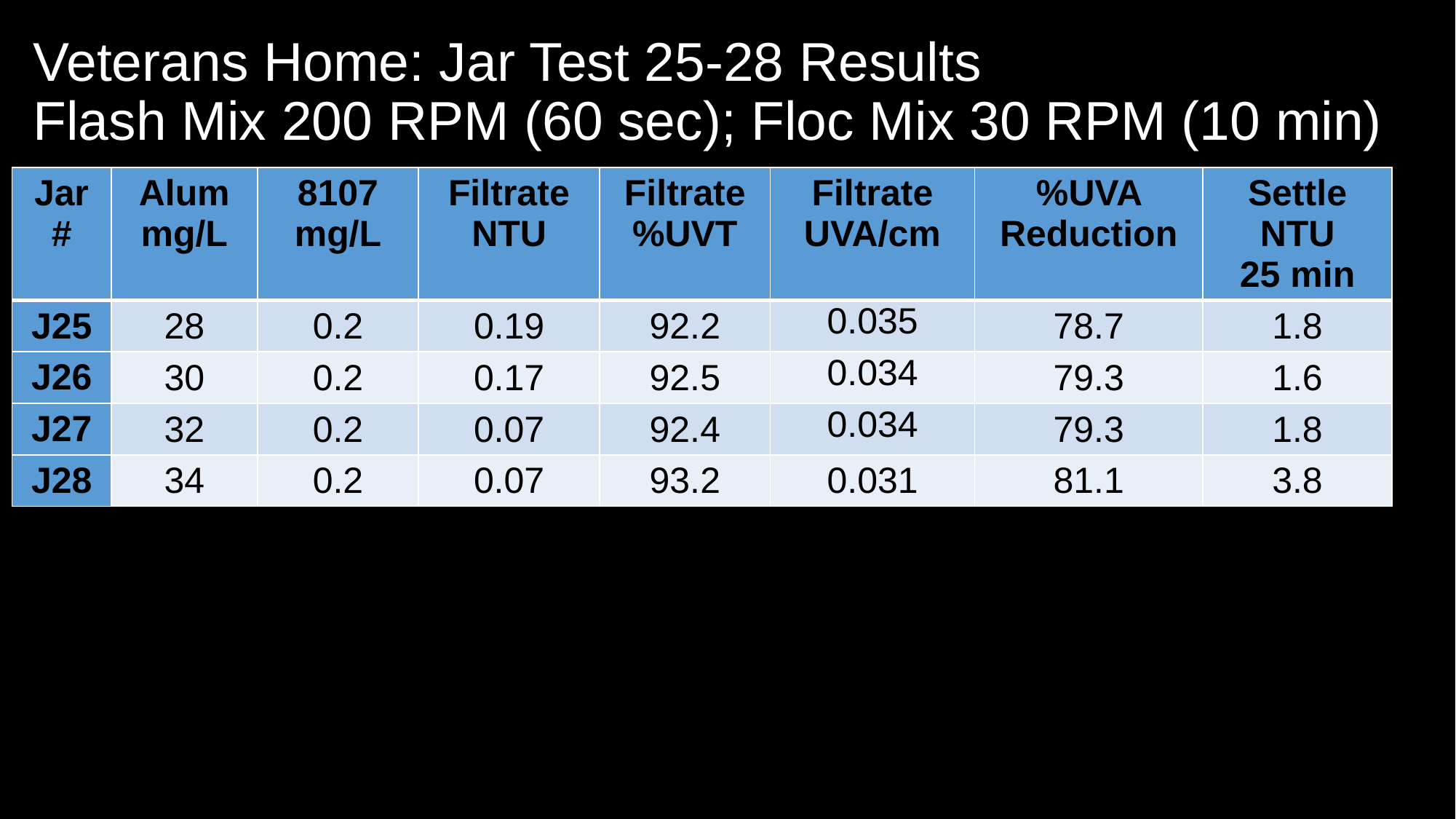

# Veterans Home: Jar Test 25-28 Results Flash Mix 200 RPM (60 sec); Floc Mix 30 RPM (10 min)
| Jar # | Alum mg/L | 8107 mg/L | Filtrate NTU | Filtrate %UVT | Filtrate UVA/cm | %UVA Reduction | Settle NTU 25 min |
| --- | --- | --- | --- | --- | --- | --- | --- |
| J25 | 28 | 0.2 | 0.19 | 92.2 | 0.035 | 78.7 | 1.8 |
| J26 | 30 | 0.2 | 0.17 | 92.5 | 0.034 | 79.3 | 1.6 |
| J27 | 32 | 0.2 | 0.07 | 92.4 | 0.034 | 79.3 | 1.8 |
| J28 | 34 | 0.2 | 0.07 | 93.2 | 0.031 | 81.1 | 3.8 |